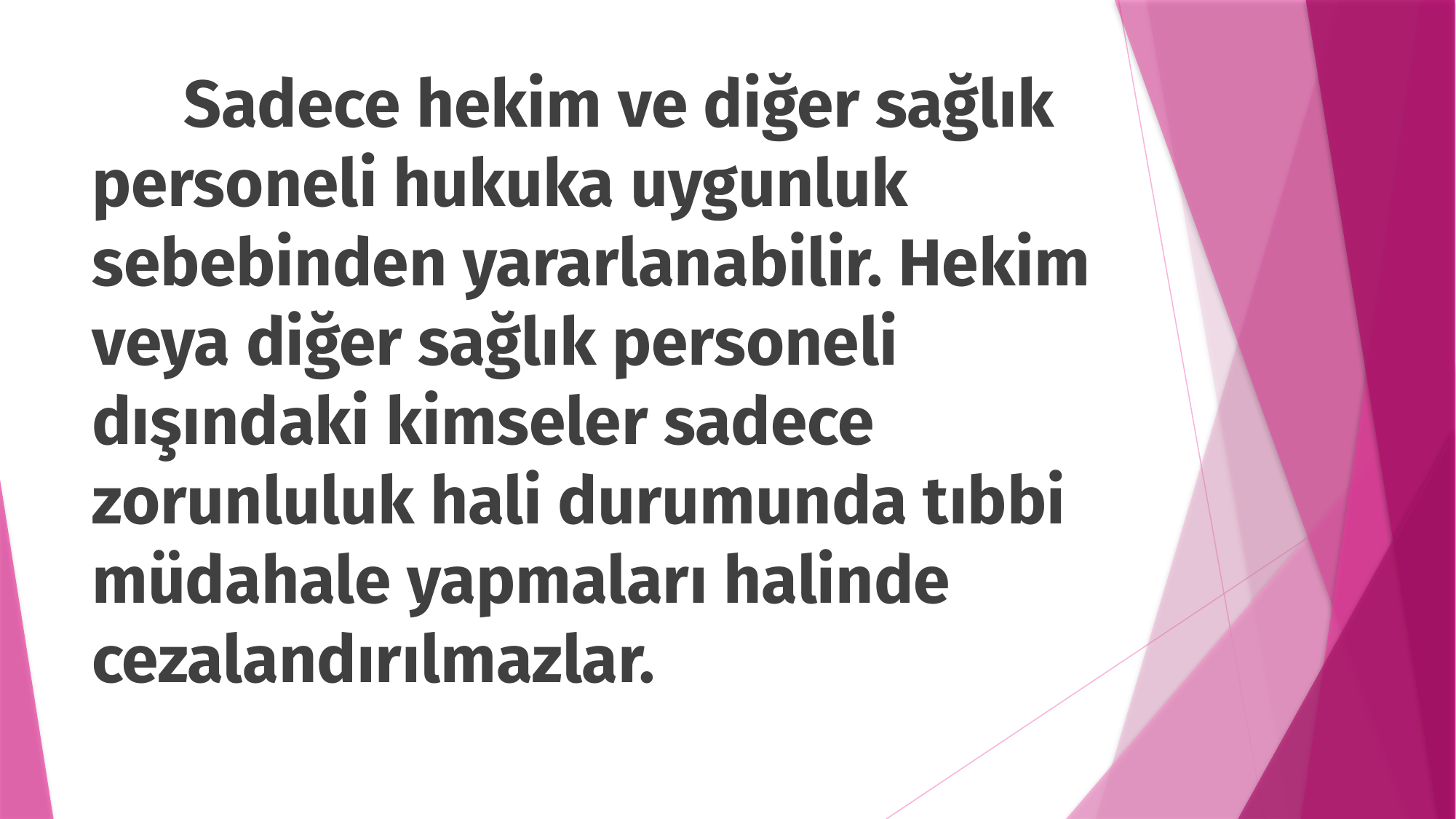

Sadece hekim ve diğer sağlık personeli hukuka uygunluk sebebinden yararlanabilir. Hekim veya diğer sağlık personeli dışındaki kimseler sadece zorunluluk hali durumunda tıbbi müdahale yapmaları halinde cezalandırılmazlar.